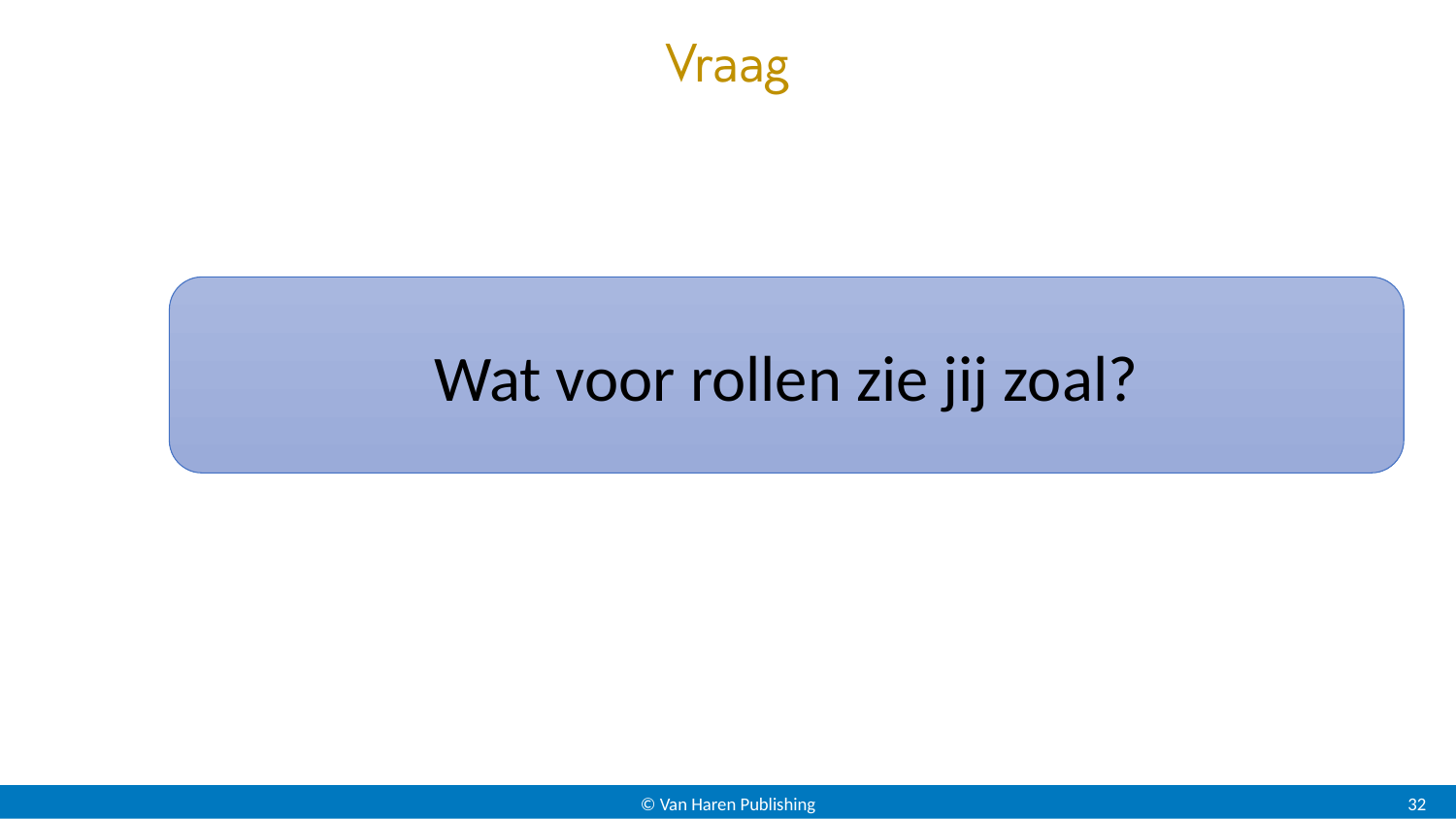

# Vraag
Wat voor rollen zie jij zoal?